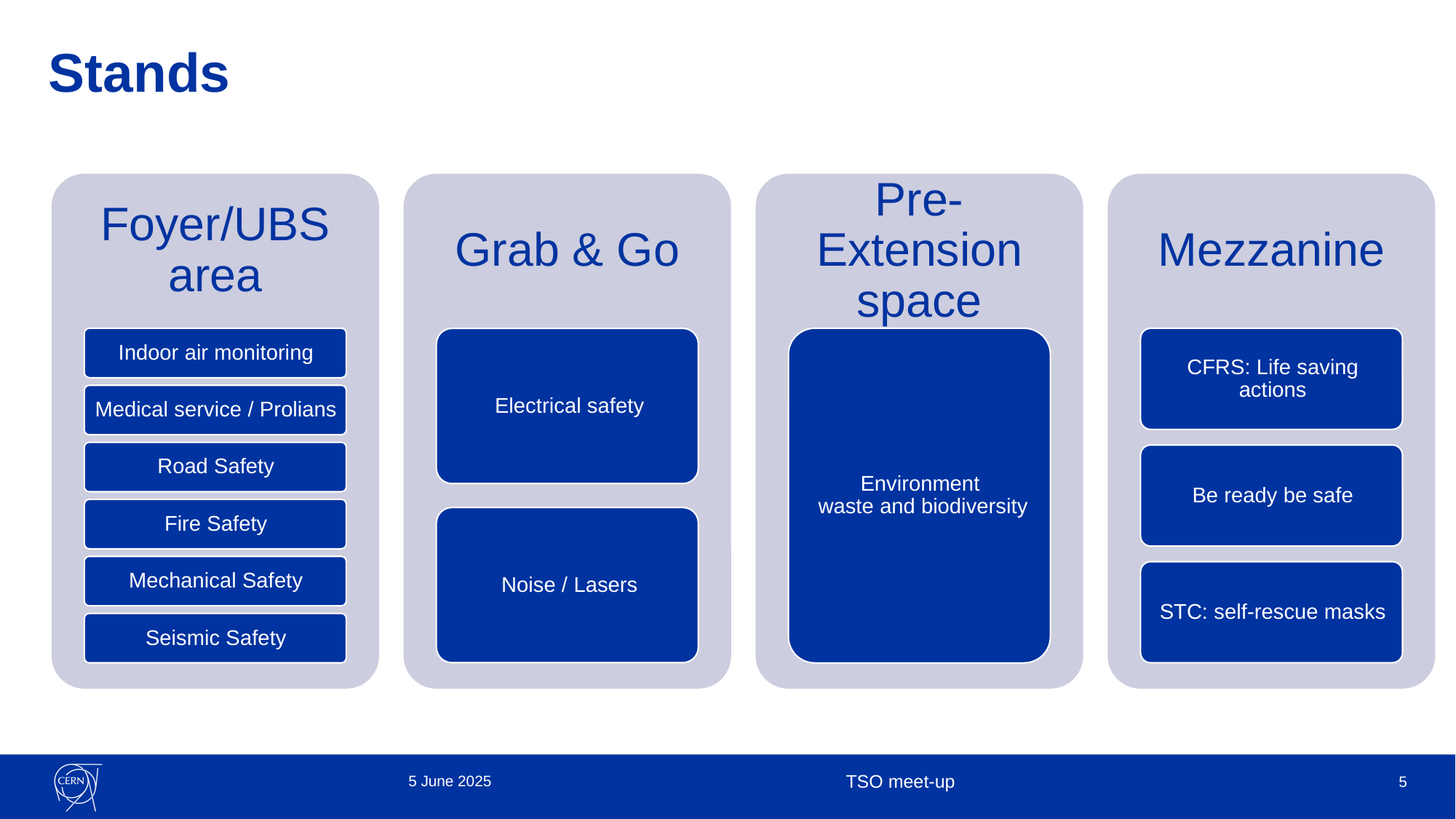

# Stands
Foyer/UBS area
Indoor air monitoring
Medical service / Prolians
Road Safety
Fire Safety
Mechanical Safety
Seismic Safety
Grab & Go
Electrical safety
Noise / Lasers
Pre-Extension space
Environment
waste and biodiversity
Mezzanine
CFRS: Life saving actions
Be ready be safe
STC: self-rescue masks
5 June 2025
TSO meet-up
5